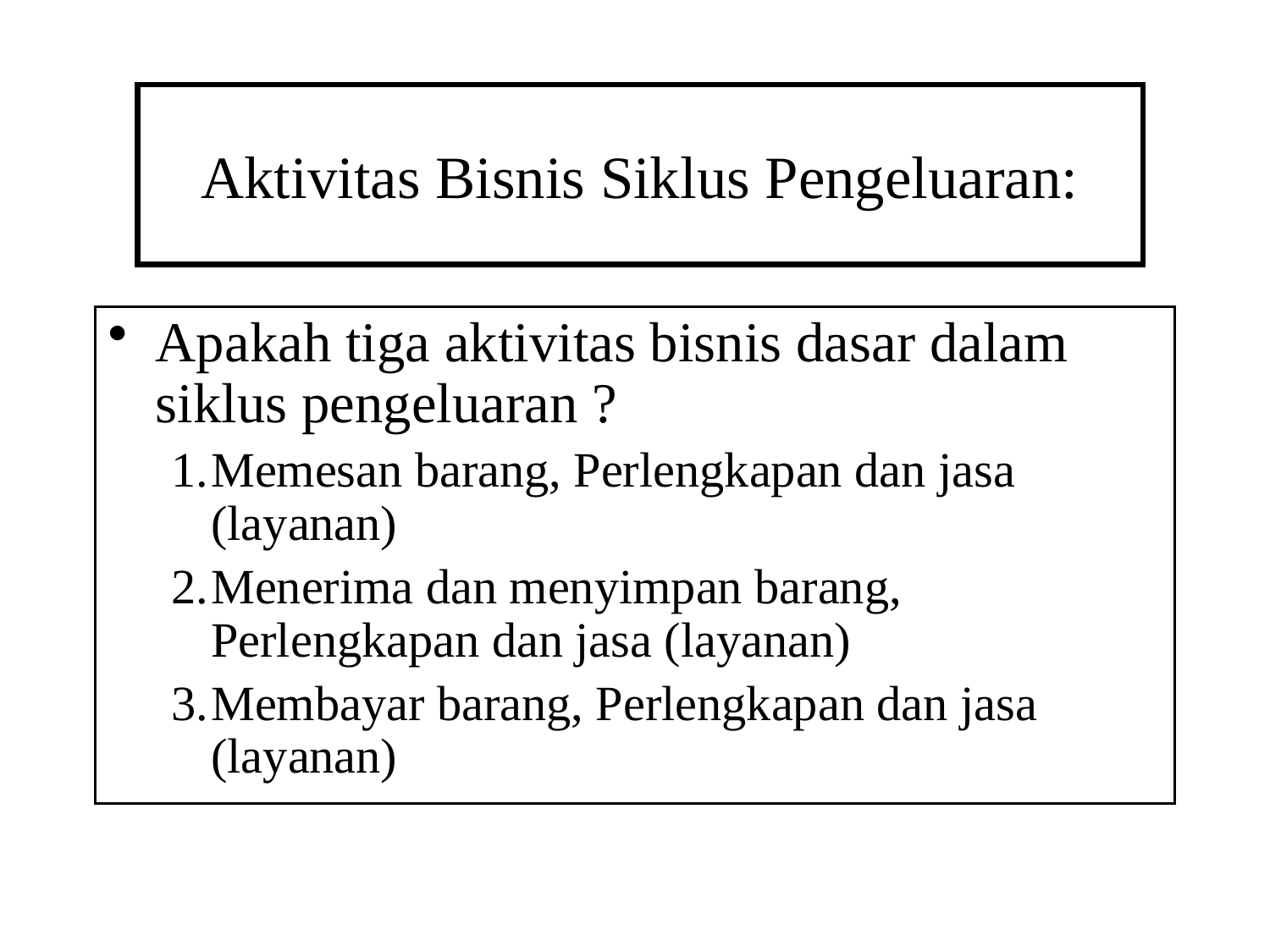

# Aktivitas Bisnis Siklus Pengeluaran:
Apakah tiga aktivitas bisnis dasar dalam siklus pengeluaran ?
Memesan barang, Perlengkapan dan jasa (layanan)
Menerima dan menyimpan barang, Perlengkapan dan jasa (layanan)
Membayar barang, Perlengkapan dan jasa (layanan)